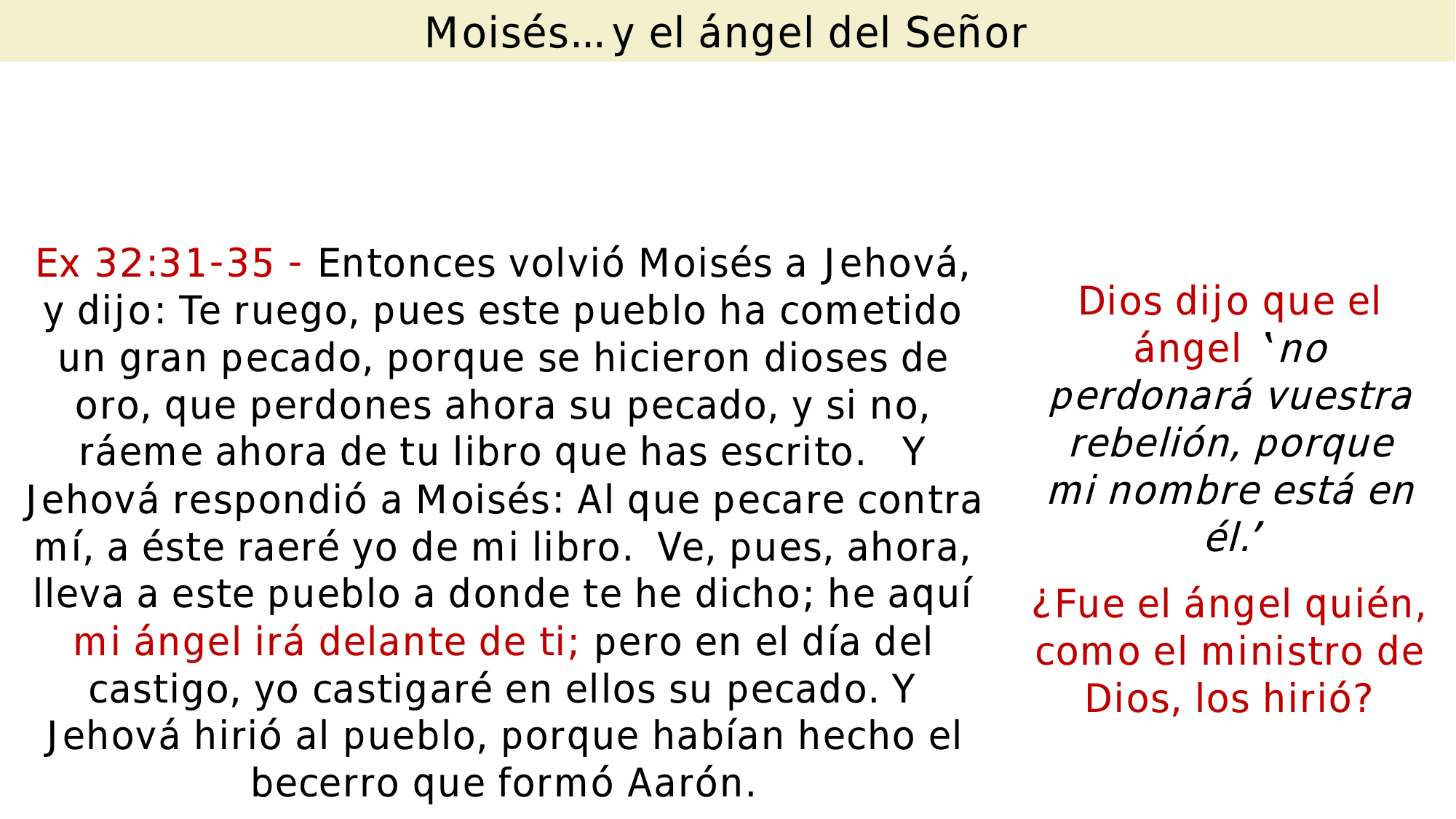

Moisés…y el ángel del Señor
Ex 32:31-35 - Entonces volvió Moisés a Jehová, y dijo: Te ruego, pues este pueblo ha cometido un gran pecado, porque se hicieron dioses de oro, que perdones ahora su pecado, y si no, ráeme ahora de tu libro que has escrito.   Y Jehová respondió a Moisés: Al que pecare contra mí, a éste raeré yo de mi libro.  Ve, pues, ahora, lleva a este pueblo a donde te he dicho; he aquí mi ángel irá delante de ti; pero en el día del castigo, yo castigaré en ellos su pecado. Y Jehová hirió al pueblo, porque habían hecho el becerro que formó Aarón.
Dios dijo que el ángel  ‘no perdonará vuestra rebelión, porque
mi nombre está en él.’

¿Fue el ángel quién,
como el ministro de Dios, los hirió?